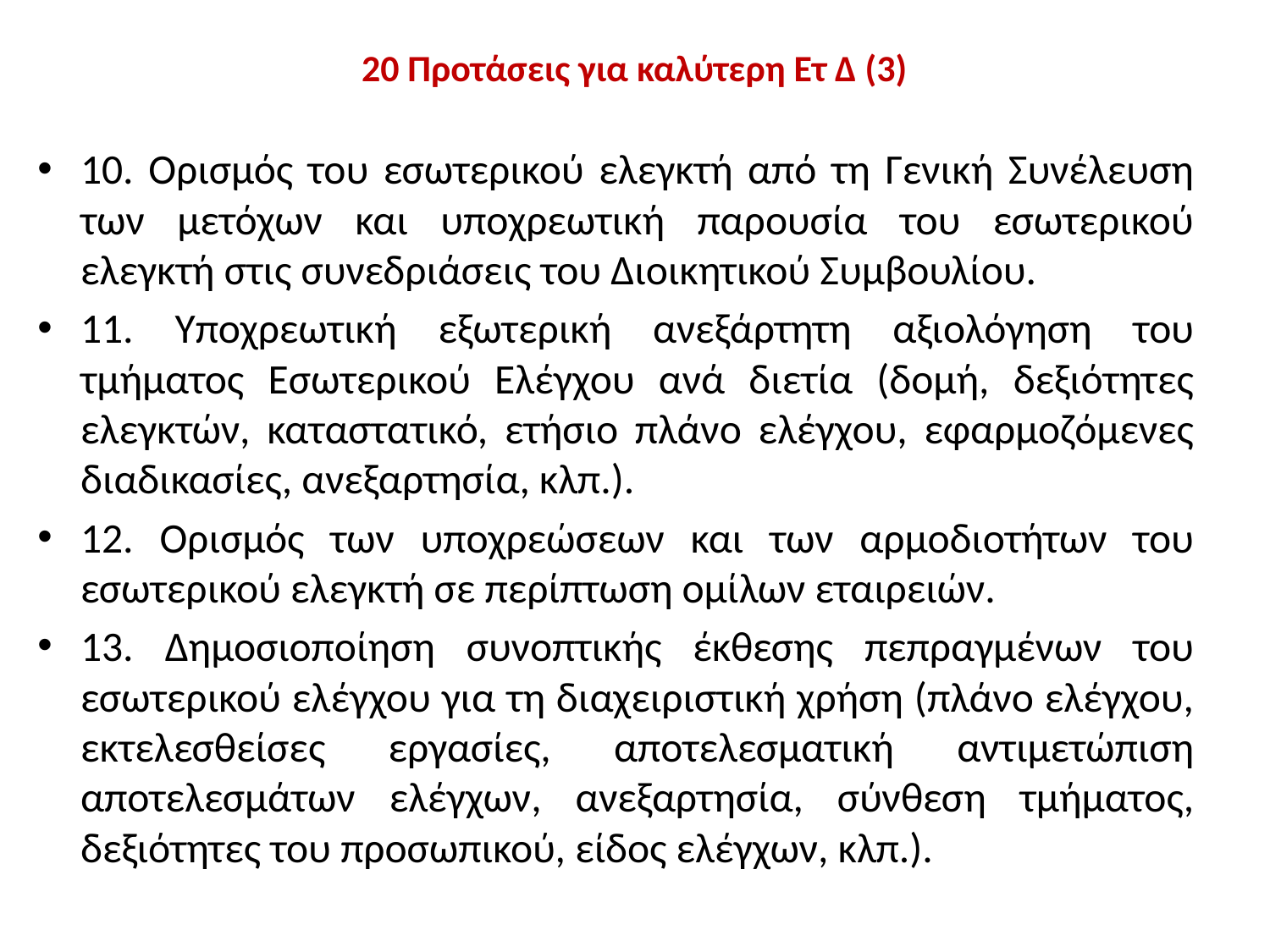

# 20 Προτάσεις για καλύτερη Ετ Δ (3)
10. Ορισμός του εσωτερικού ελεγκτή από τη Γενική Συνέλευση των μετόχων και υποχρεωτική παρουσία του εσωτερικού ελεγκτή στις συνεδριάσεις του Διοικητικού Συμβουλίου.
11. Υποχρεωτική εξωτερική ανεξάρτητη αξιολόγηση του τμήματος Εσωτερικού Ελέγχου ανά διετία (δομή, δεξιότητες ελεγκτών, καταστατικό, ετήσιο πλάνο ελέγχου, εφαρμοζόμενες διαδικασίες, ανεξαρτησία, κλπ.).
12. Ορισμός των υποχρεώσεων και των αρμοδιοτήτων του εσωτερικού ελεγκτή σε περίπτωση ομίλων εταιρειών.
13. Δημοσιοποίηση συνοπτικής έκθεσης πεπραγμένων του εσωτερικού ελέγχου για τη διαχειριστική χρήση (πλάνο ελέγχου, εκτελεσθείσες εργασίες, αποτελεσματική αντιμετώπιση αποτελεσμάτων ελέγχων, ανεξαρτησία, σύνθεση τμήματος, δεξιότητες του προσωπικού, είδος ελέγχων, κλπ.).